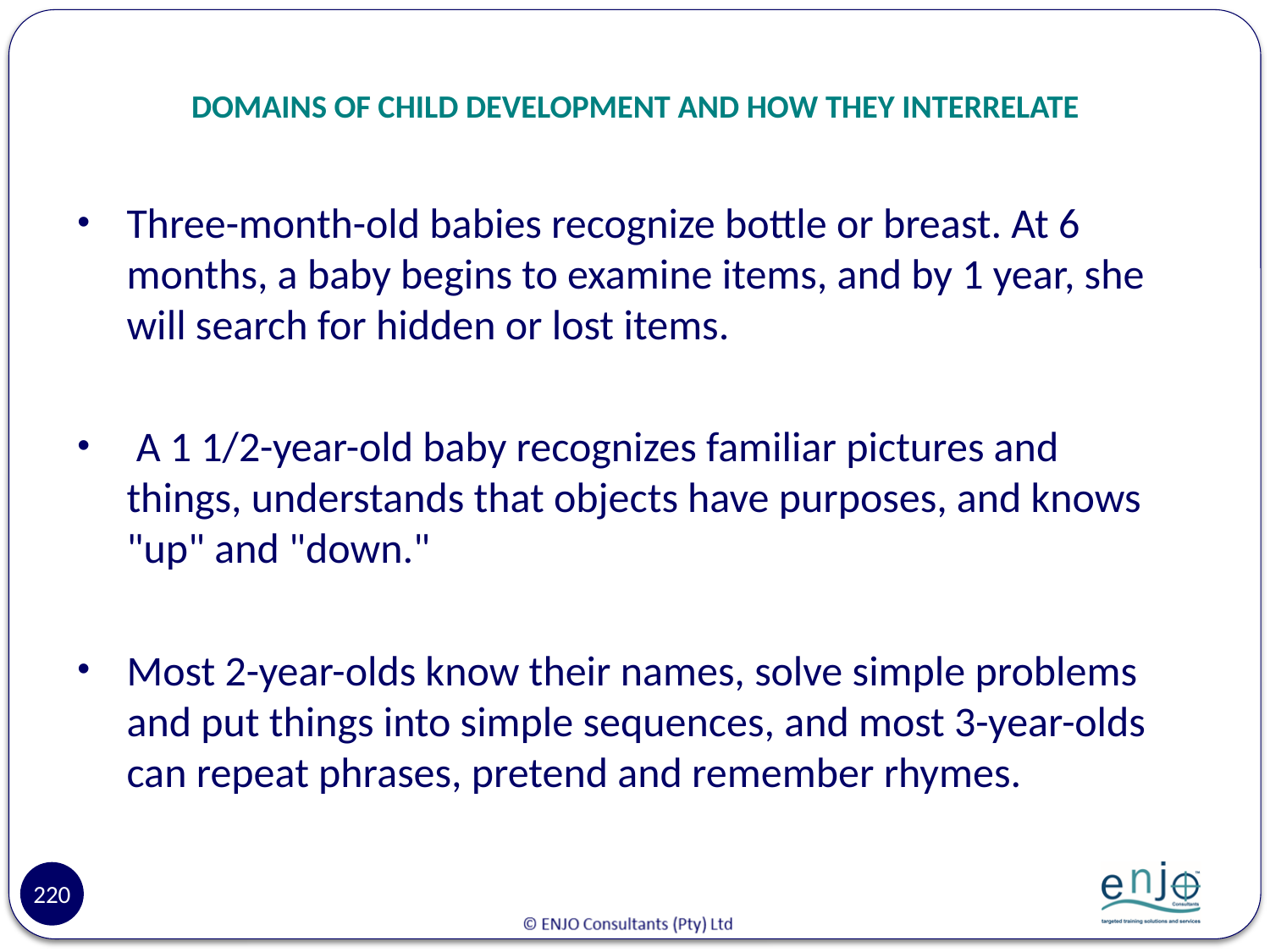

# DOMAINS OF CHILD DEVELOPMENT AND HOW THEY INTERRELATE
Three-month-old babies recognize bottle or breast. At 6 months, a baby begins to examine items, and by 1 year, she will search for hidden or lost items.

 A 1 1/2-year-old baby recognizes familiar pictures and things, understands that objects have purposes, and knows "up" and "down."

Most 2-year-olds know their names, solve simple problems and put things into simple sequences, and most 3-year-olds can repeat phrases, pretend and remember rhymes.

220